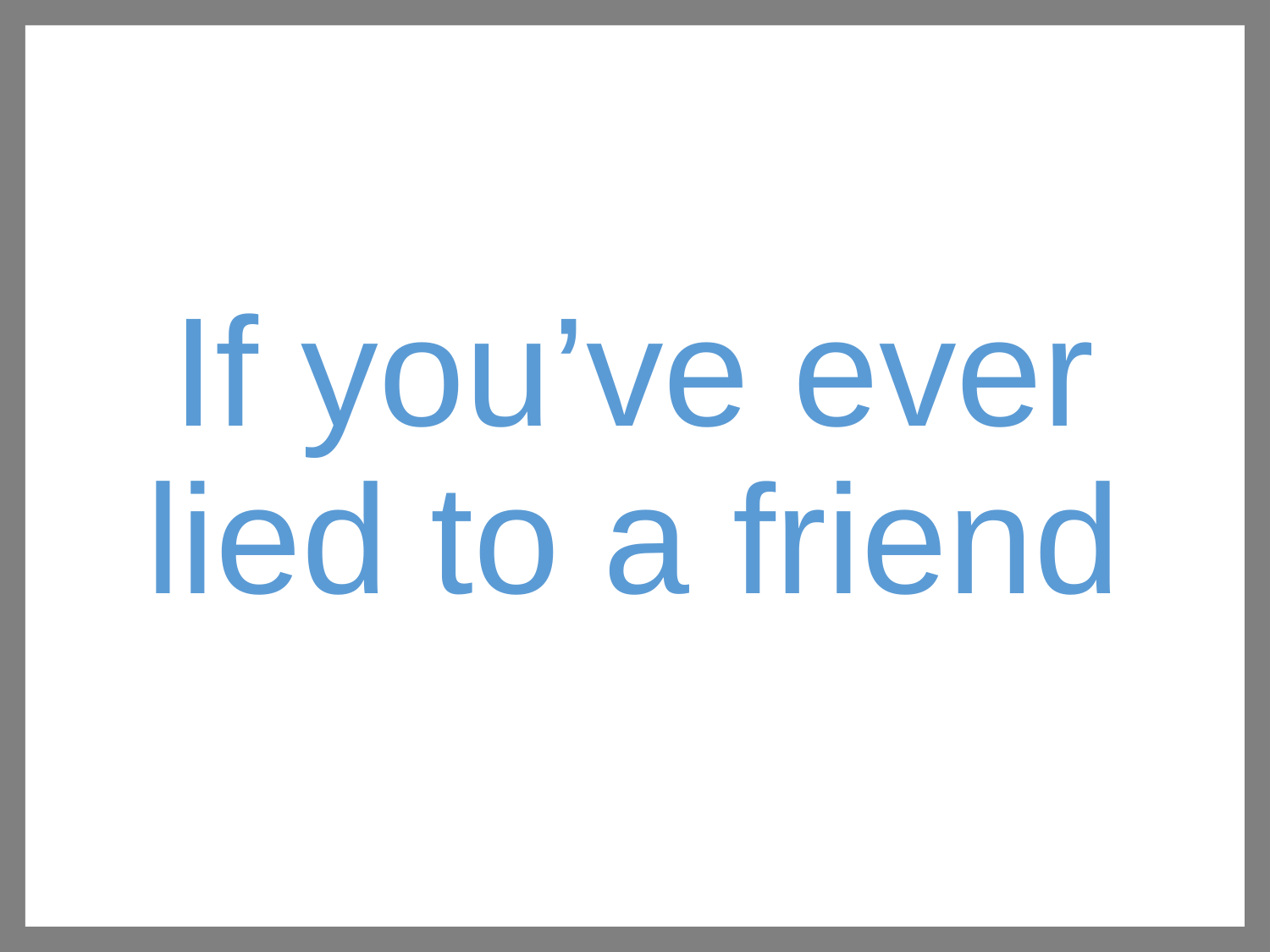

If you’ve ever lied to a friend